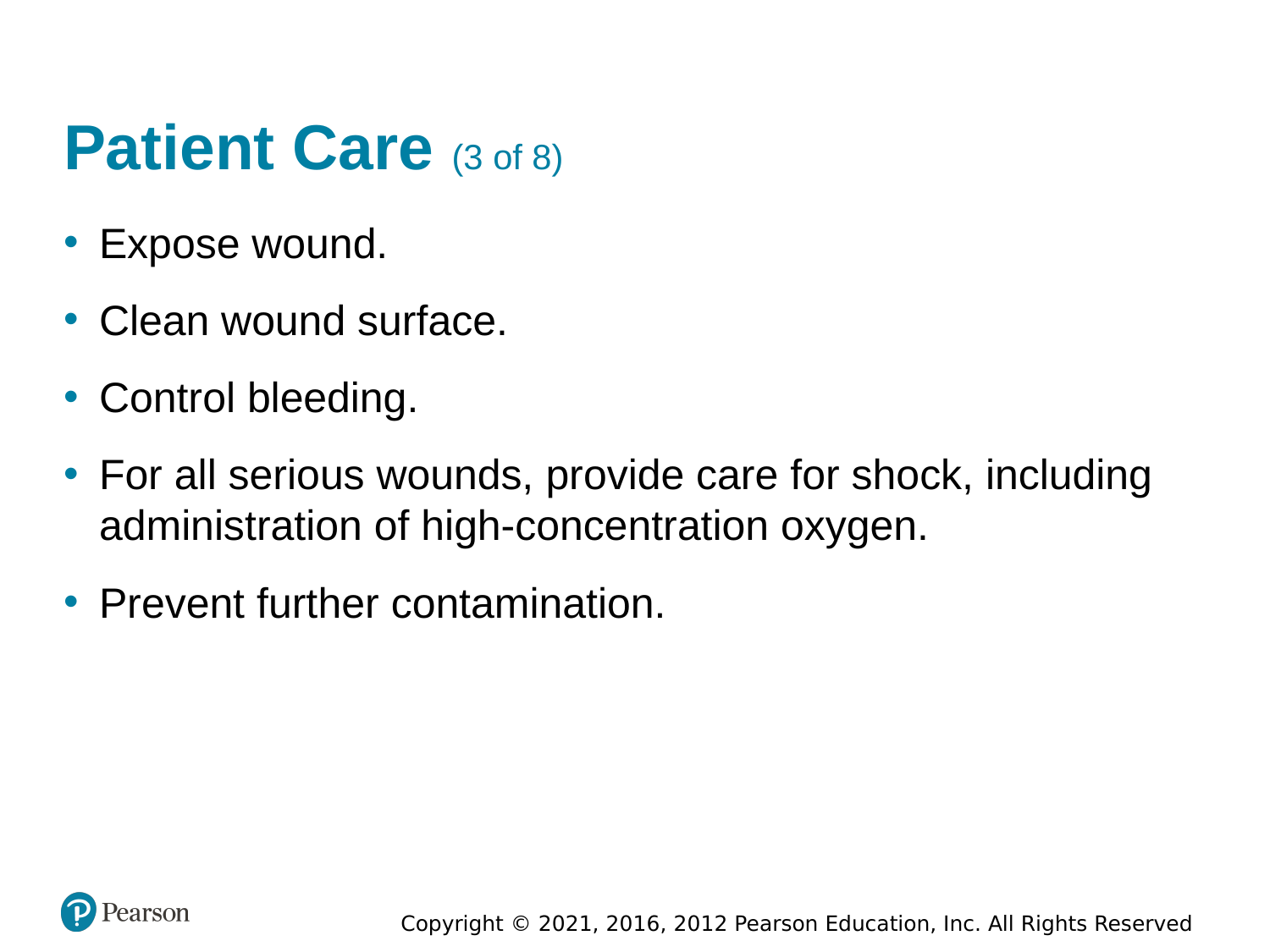

# Patient Care (3 of 8)
Expose wound.
Clean wound surface.
Control bleeding.
For all serious wounds, provide care for shock, including administration of high-concentration oxygen.
Prevent further contamination.